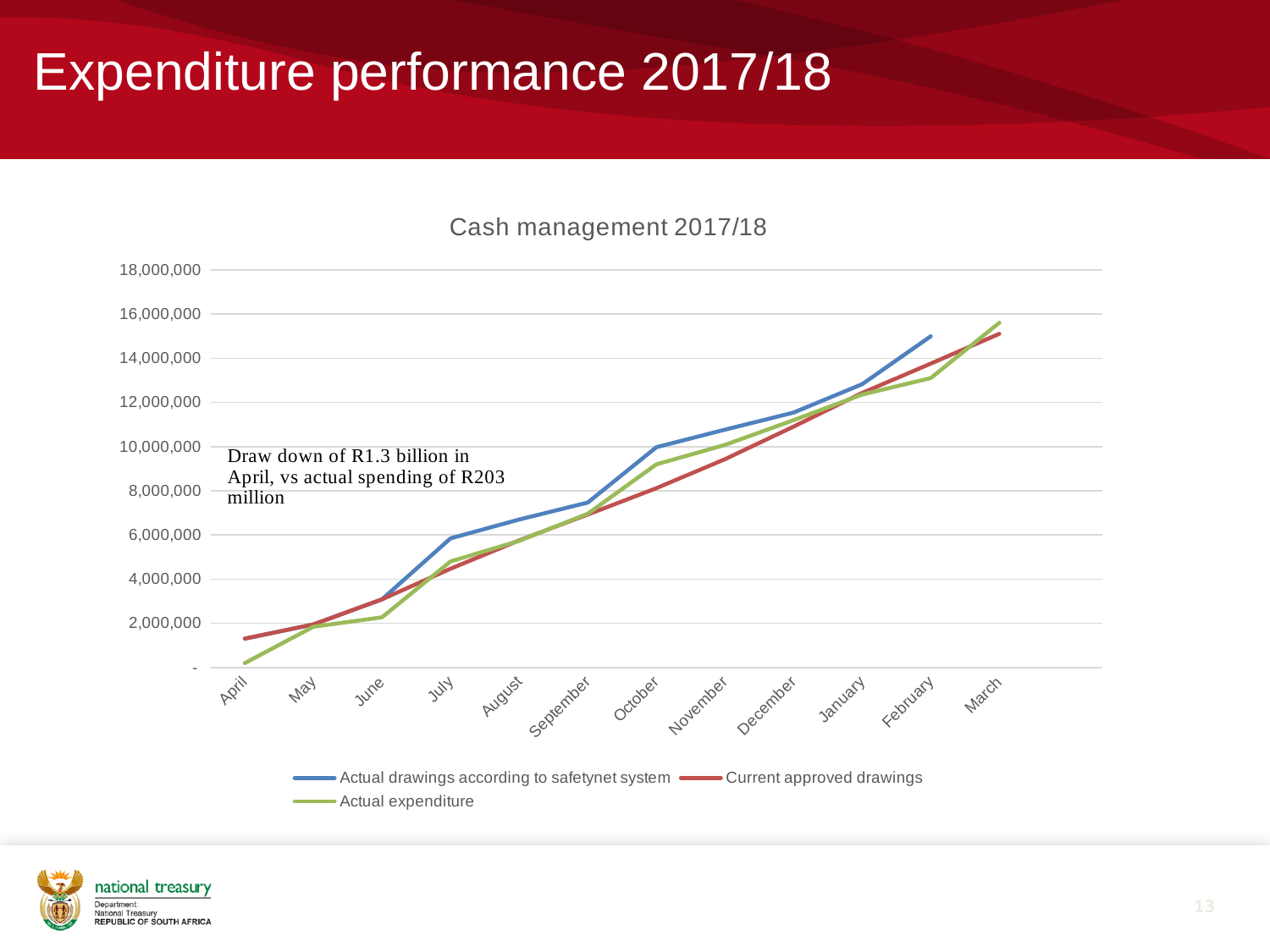

# Expenditure performance 2017/18

### Chart: Cash management 2017/18

| Category | Actual drawings according to safetynet system | Current approved drawings | Actual expenditure |
|---|---|---|---|
| April | 1308198.0 | 1308198.0 | 203218.07554999998 |
| May | 1953888.0 | 1953888.0 | 1849730.7634700006 |
| June | 3088214.0 | 3088214.0 | 2273685.2312000007 |
| July | 5849151.0 | 4474747.0 | 4804308.97121 |
| August | 6699110.0 | 5756455.0 | 5733602.35421 |
| September | 7468671.0 | 6926016.0 | 6961732.220249999 |
| October | 9975181.0 | 8119810.0 | 9198895.181479996 |
| November | 10769508.0 | 9433046.0 | 10079766.88285 |
| December | 11543158.0 | 10906696.0 | 11197797.718079997 |
| January | 12827584.0 | 12430955.0 | 12358449.57944 |
| February | 14994484.0 | 13757440.0 | 13101462.25329 |
| March | None | 15107449.0 | 15607449.0 |
13